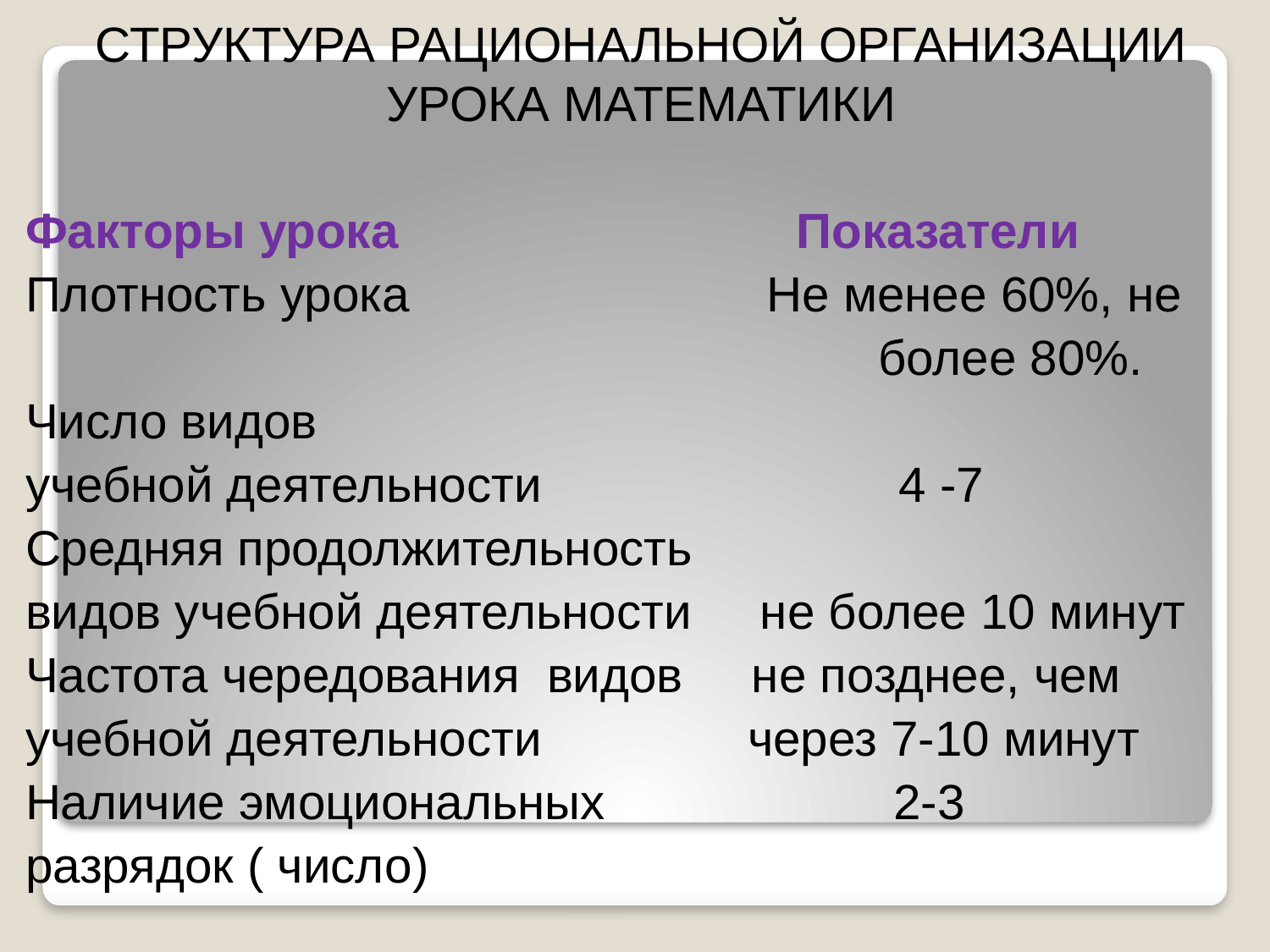

СТРУКТУРА РАЦИОНАЛЬНОЙ ОРГАНИЗАЦИИ УРОКА МАТЕМАТИКИ

Факторы урока                             Показатели
Плотность урока                          Не менее 60%, не
                                                              более 80%.
Число видов
учебной деятельности                          4 -7
Средняя продолжительность
видов учебной деятельности     не более 10 минут
Частота чередования  видов     не позднее, чем
учебной деятельности               через 7-10 минут
Наличие эмоциональных                     2-3
разрядок ( число)
#